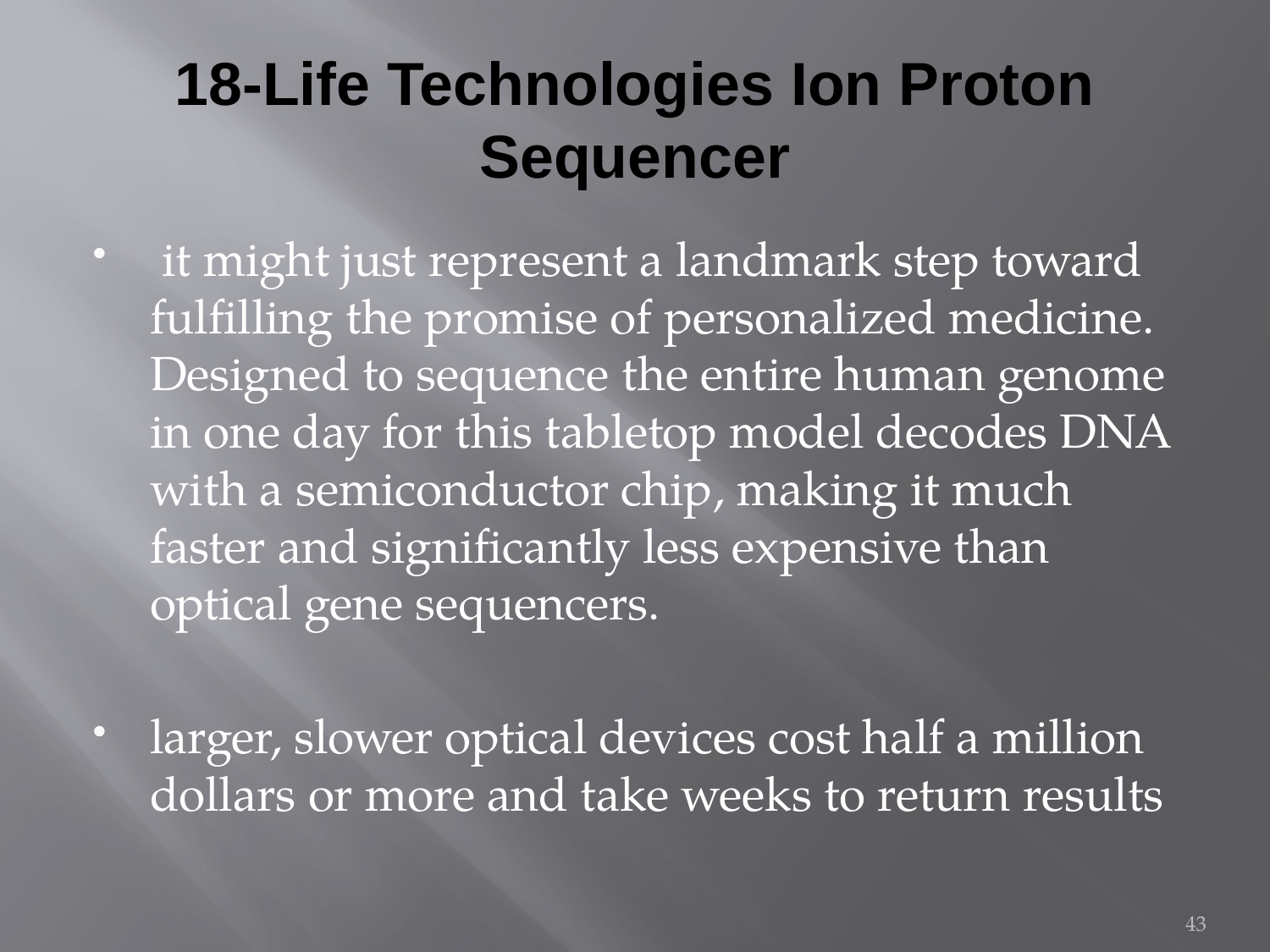

# 18-Life Technologies Ion Proton Sequencer
 it might just represent a landmark step toward fulfilling the promise of personalized medicine. Designed to sequence the entire human genome in one day for this tabletop model decodes DNA with a semiconductor chip, making it much faster and significantly less expensive than optical gene sequencers.

larger, slower optical devices cost half a million dollars or more and take weeks to return results

43